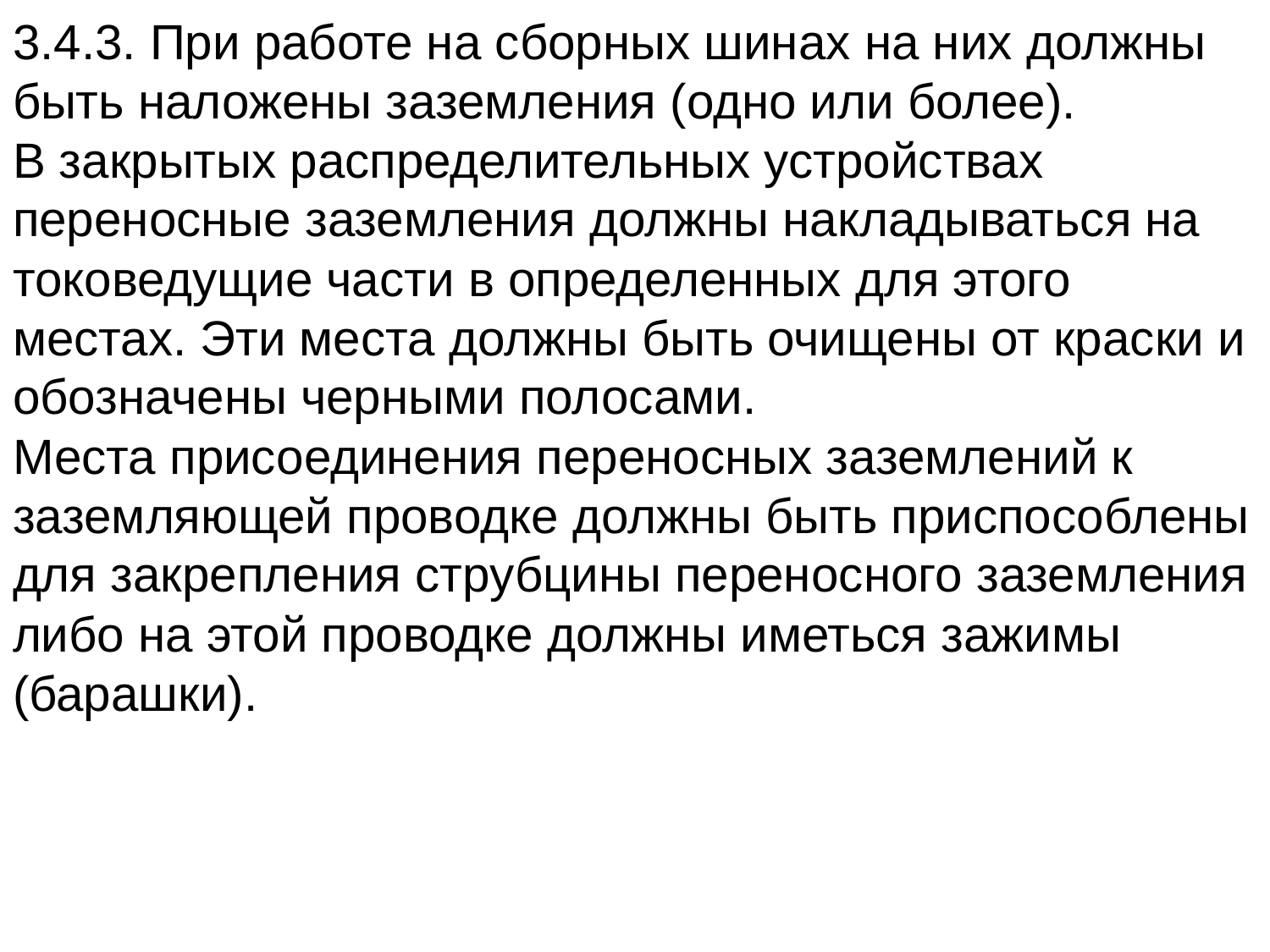

3.4.3. При работе на сборных шинах на них должны быть наложены заземления (одно или более).
В закрытых распределительных устройствах переносные заземления должны накладываться на токоведущие части в определенных для этого местах. Эти места должны быть очищены от краски и обозначены черными полосами.
Места присоединения переносных заземлений к заземляющей проводке должны быть приспособлены для закрепления струбцины переносного заземления либо на этой проводке должны иметься зажимы (барашки).